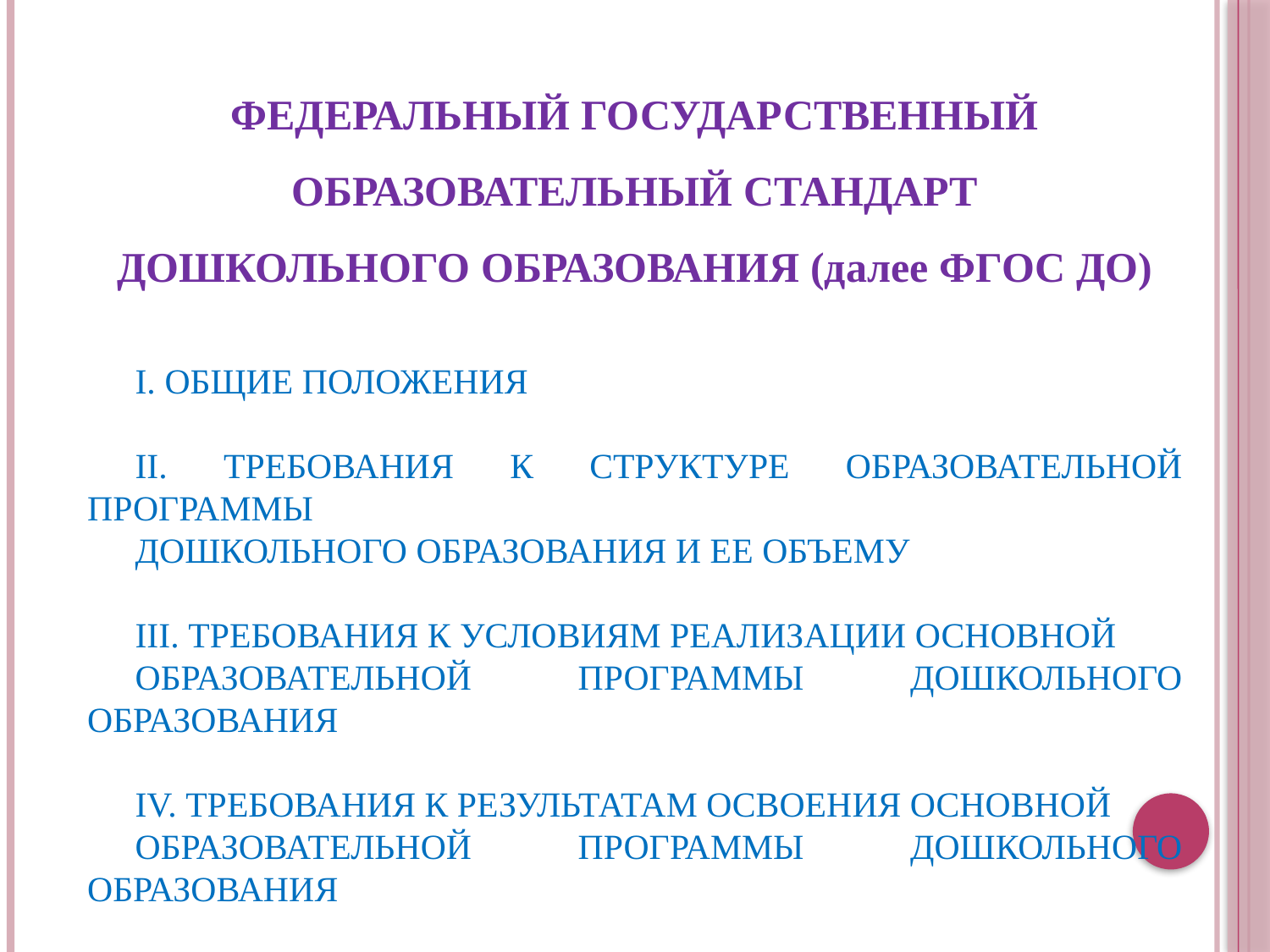

ФЕДЕРАЛЬНЫЙ ГОСУДАРСТВЕННЫЙ ОБРАЗОВАТЕЛЬНЫЙ СТАНДАРТ
ДОШКОЛЬНОГО ОБРАЗОВАНИЯ (далее ФГОС ДО)

I. ОБЩИЕ ПОЛОЖЕНИЯ

II. ТРЕБОВАНИЯ К СТРУКТУРЕ ОБРАЗОВАТЕЛЬНОЙ ПРОГРАММЫ
ДОШКОЛЬНОГО ОБРАЗОВАНИЯ И ЕЕ ОБЪЕМУ

III. ТРЕБОВАНИЯ К УСЛОВИЯМ РЕАЛИЗАЦИИ ОСНОВНОЙ
ОБРАЗОВАТЕЛЬНОЙ ПРОГРАММЫ ДОШКОЛЬНОГО ОБРАЗОВАНИЯ

IV. ТРЕБОВАНИЯ К РЕЗУЛЬТАТАМ ОСВОЕНИЯ ОСНОВНОЙ
ОБРАЗОВАТЕЛЬНОЙ ПРОГРАММЫ ДОШКОЛЬНОГО ОБРАЗОВАНИЯ